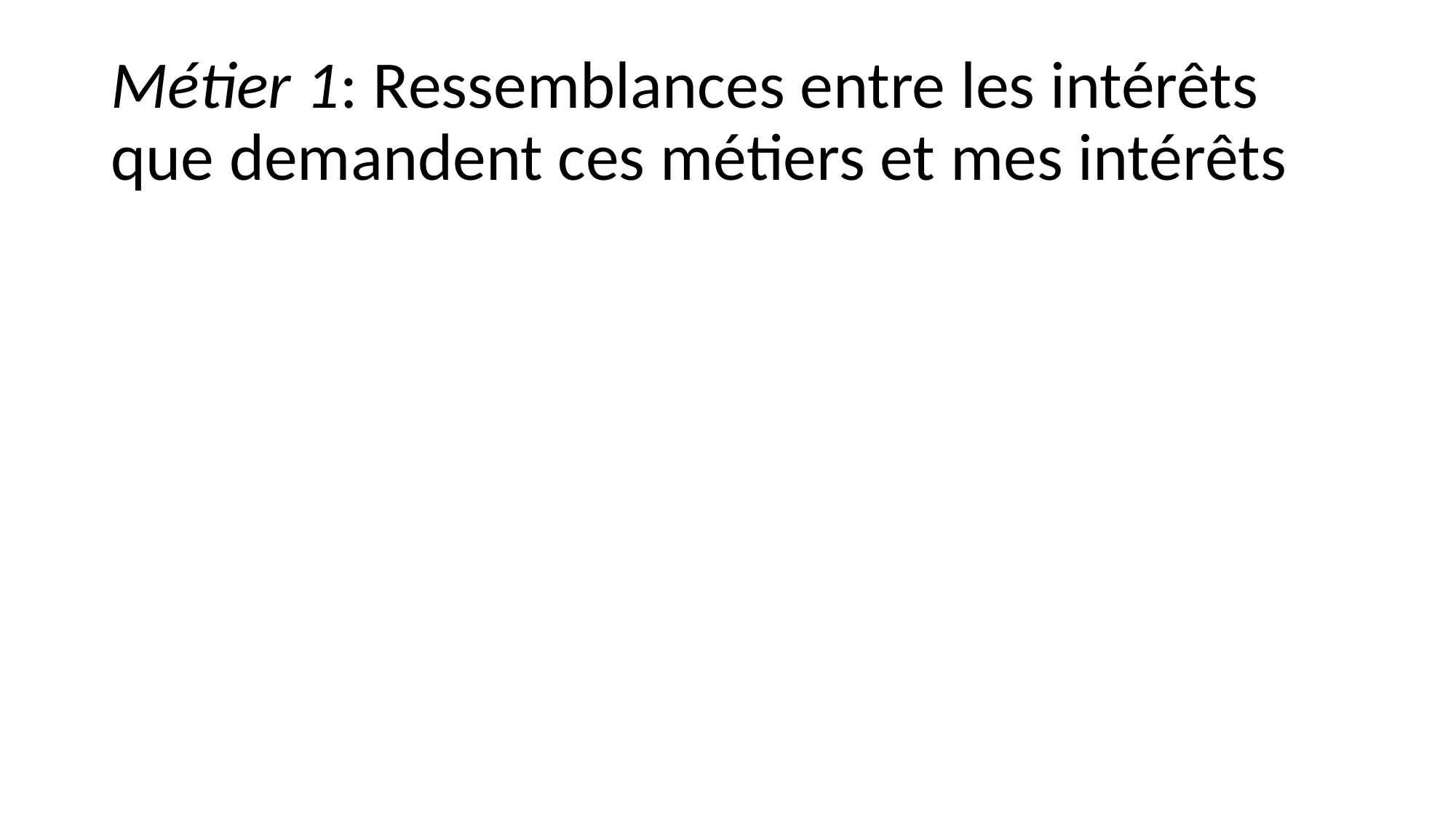

# Métier 1: Ressemblances entre les intérêts que demandent ces métiers et mes intérêts